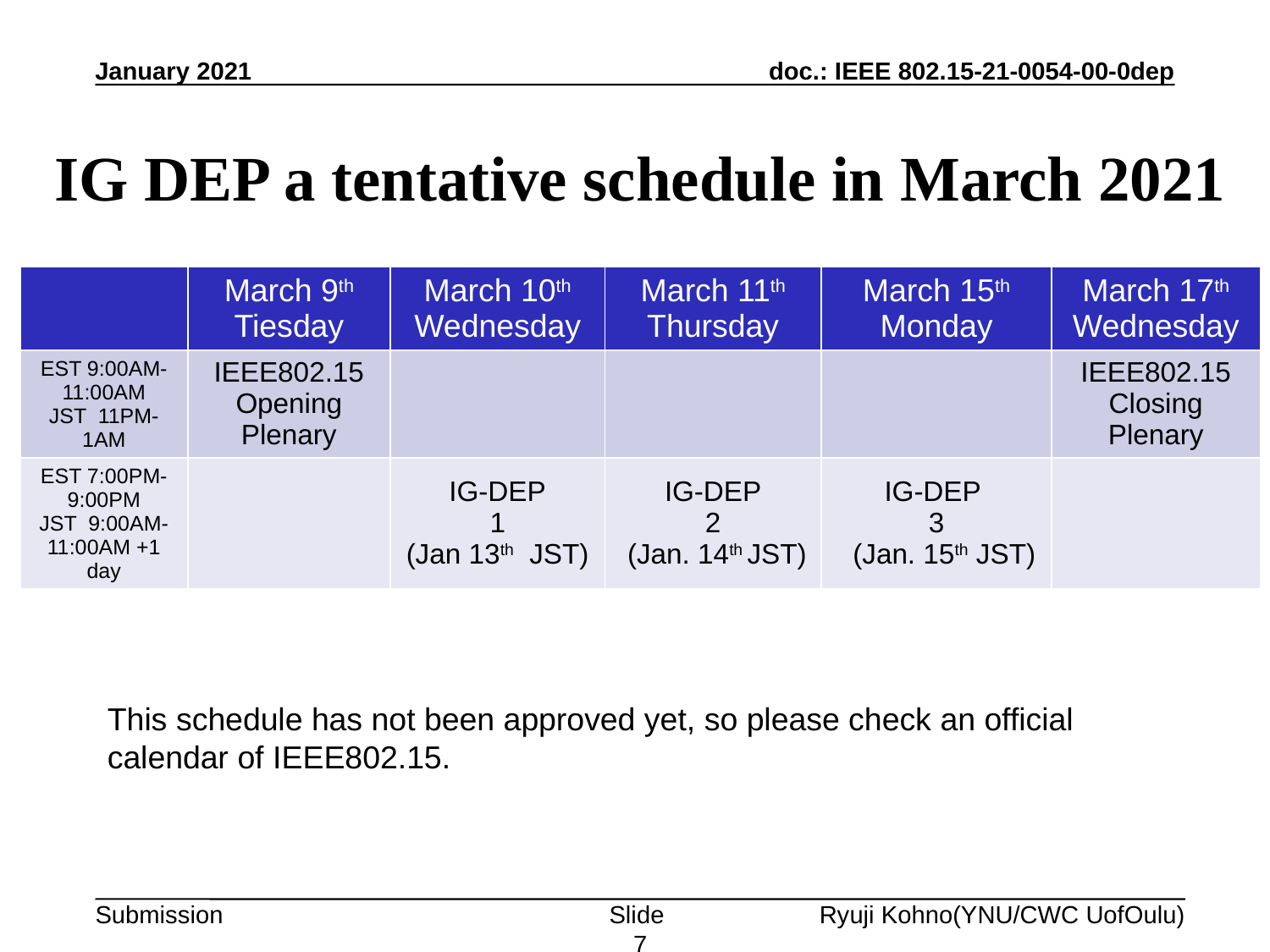

January 2021
# IG DEP a tentative schedule in March 2021
|  | March 9th Tiesday | March 10th Wednesday | March 11th Thursday | March 15th Monday | March 17th Wednesday |
| --- | --- | --- | --- | --- | --- |
| EST 9:00AM-11:00AM JST 11PM-1AM | IEEE802.15 Opening Plenary |  |  |  | IEEE802.15 Closing Plenary |
| EST 7:00PM-9:00PM JST 9:00AM-11:00AM +1 day |  | IG-DEP 1 (Jan 13th JST) | IG-DEP 2 (Jan. 14th JST) | IG-DEP 3 (Jan. 15th JST) |  |
This schedule has not been approved yet, so please check an official calendar of IEEE802.15.
Slide 7